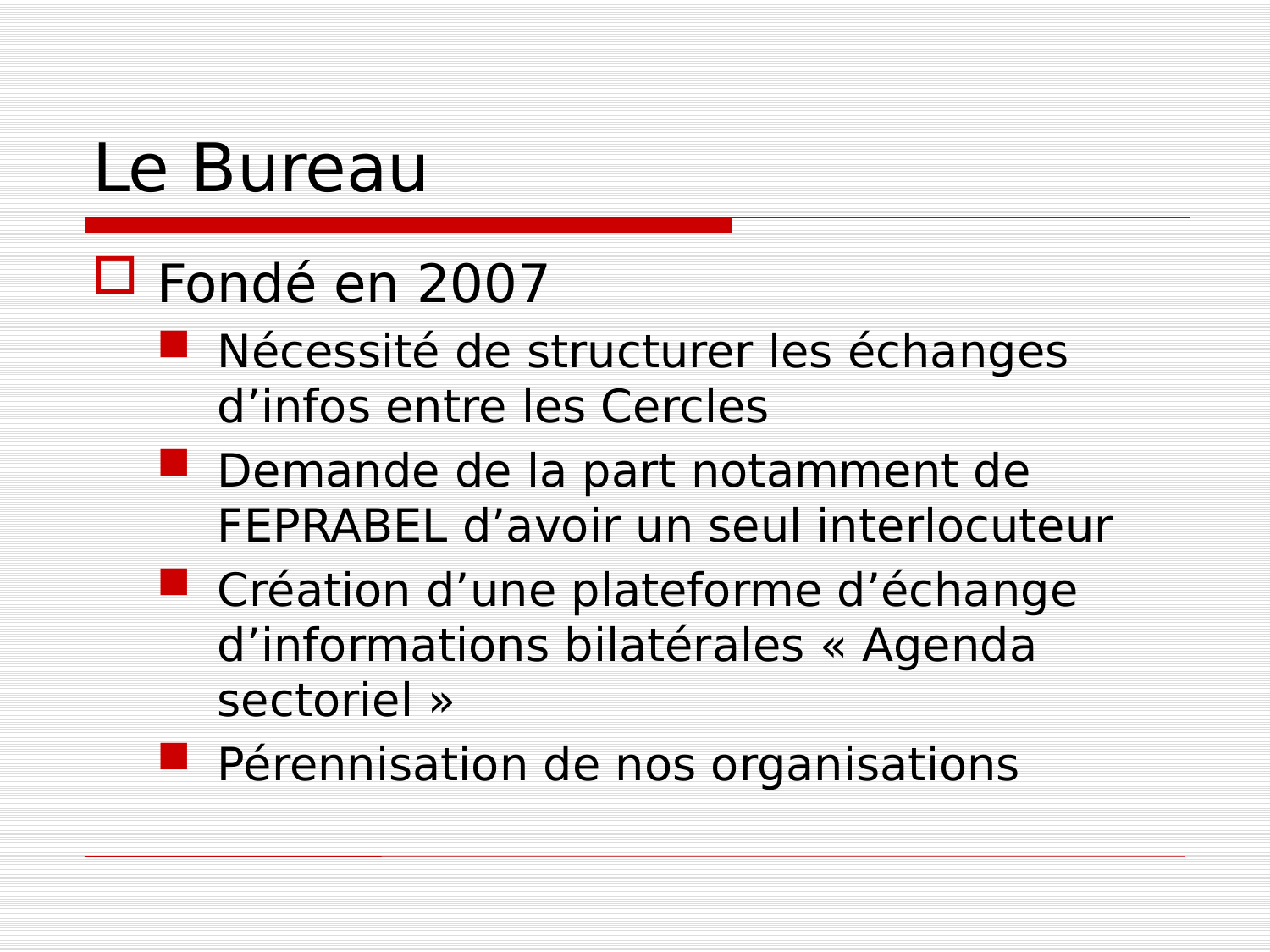

# Le Bureau
Fondé en 2007
Nécessité de structurer les échanges d’infos entre les Cercles
Demande de la part notamment de FEPRABEL d’avoir un seul interlocuteur
Création d’une plateforme d’échange d’informations bilatérales « Agenda sectoriel »
Pérennisation de nos organisations